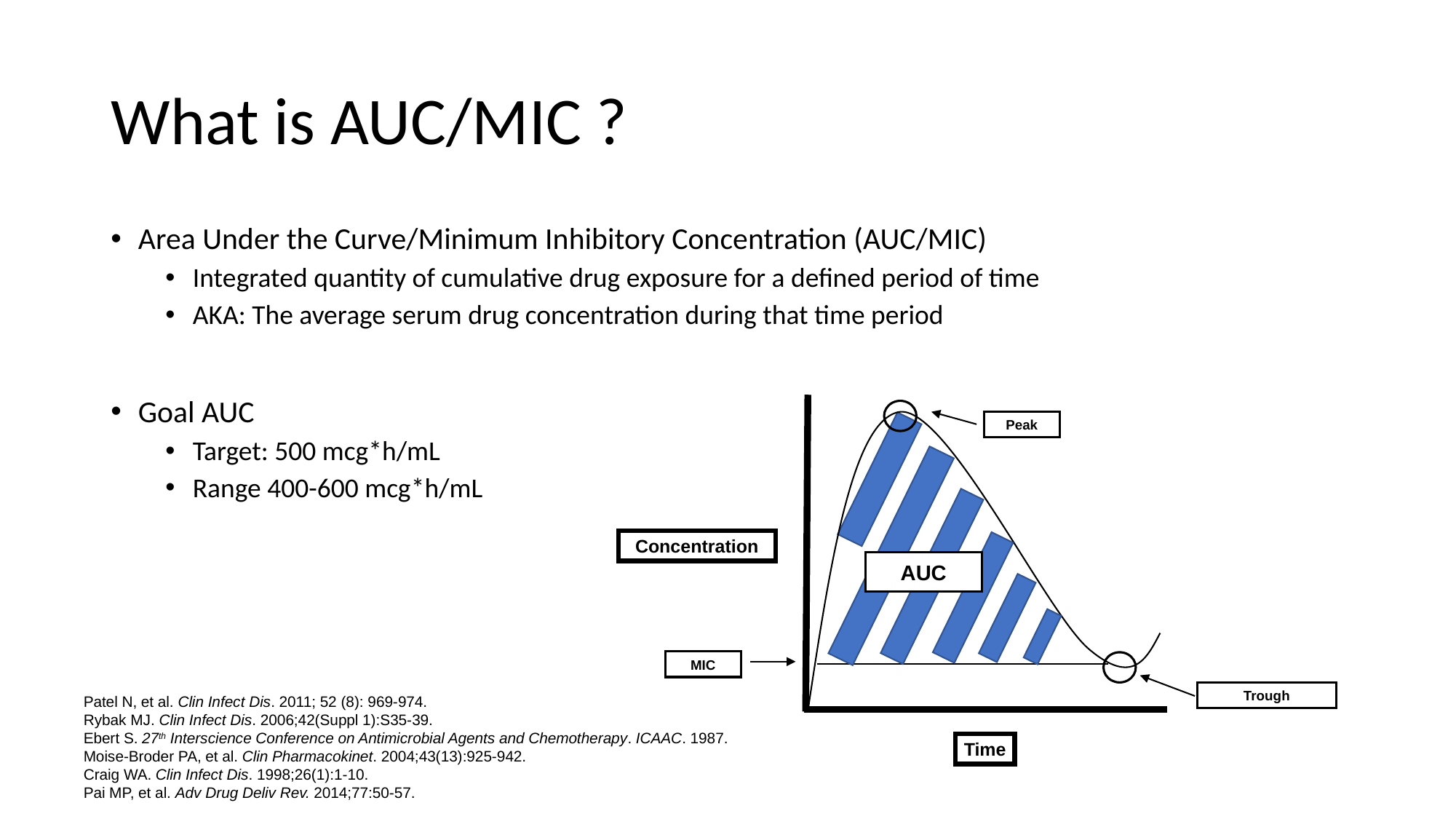

# What is AUC/MIC ?
Area Under the Curve/Minimum Inhibitory Concentration (AUC/MIC)
Integrated quantity of cumulative drug exposure for a defined period of time
AKA: The average serum drug concentration during that time period

Goal AUC
Target: 500 mcg*h/mL
Range 400-600 mcg*h/mL

Peak

Concentration
AUC

MIC

Trough
Patel N, et al. Clin Infect Dis. 2011; 52 (8): 969-974.
Rybak MJ. Clin Infect Dis. 2006;42(Suppl 1):S35-39.
Ebert S. 27th Interscience Conference on Antimicrobial Agents and Chemotherapy. ICAAC. 1987.
Moise-Broder PA, et al. Clin Pharmacokinet. 2004;43(13):925-942.
Craig WA. Clin Infect Dis. 1998;26(1):1-10.
Pai MP, et al. Adv Drug Deliv Rev. 2014;77:50-57.
Time